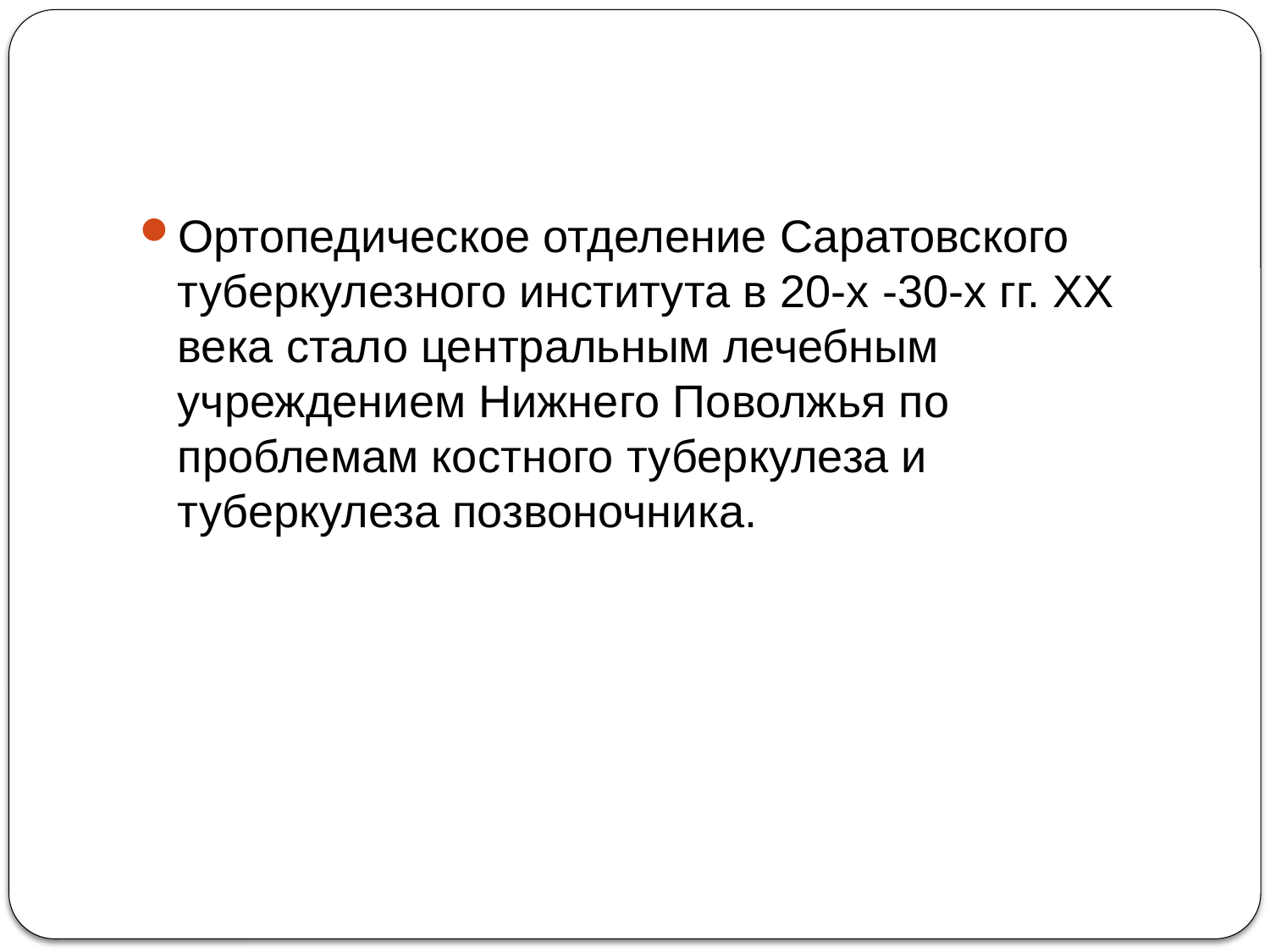

Ортопедическое отделение Саратовского туберкулезного института в 20-х -30-х гг. ХХ века стало центральным лечебным учреждением Нижнего Поволжья по проблемам костного туберкулеза и туберкулеза позвоночника.